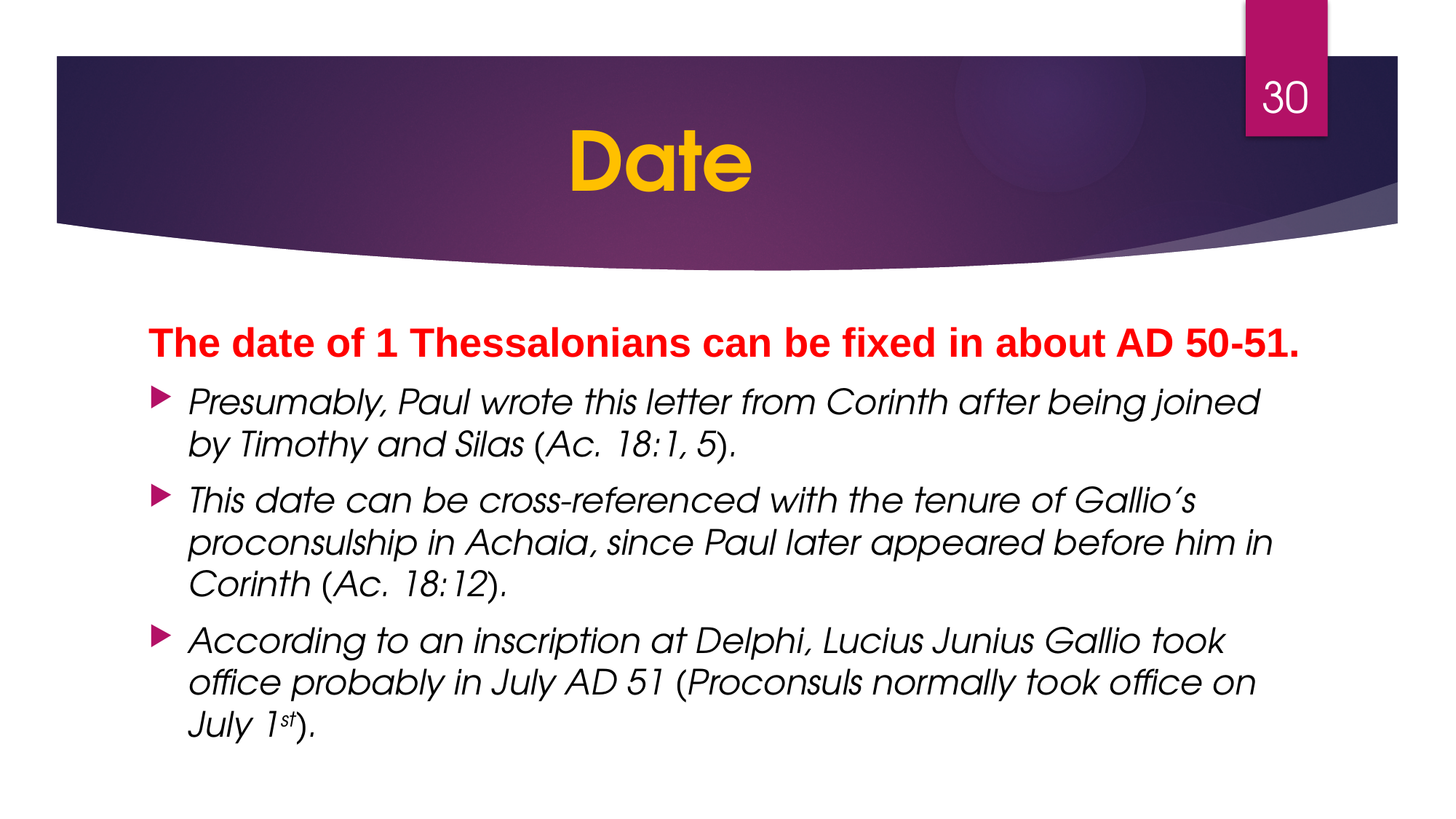

30
# Date
The date of 1 Thessalonians can be fixed in about AD 50-51.
Presumably, Paul wrote this letter from Corinth after being joined by Timothy and Silas (Ac. 18:1, 5).
This date can be cross-referenced with the tenure of Gallio’s proconsulship in Achaia, since Paul later appeared before him in Corinth (Ac. 18:12).
According to an inscription at Delphi, Lucius Junius Gallio took office probably in July AD 51 (Proconsuls normally took office on July 1st).